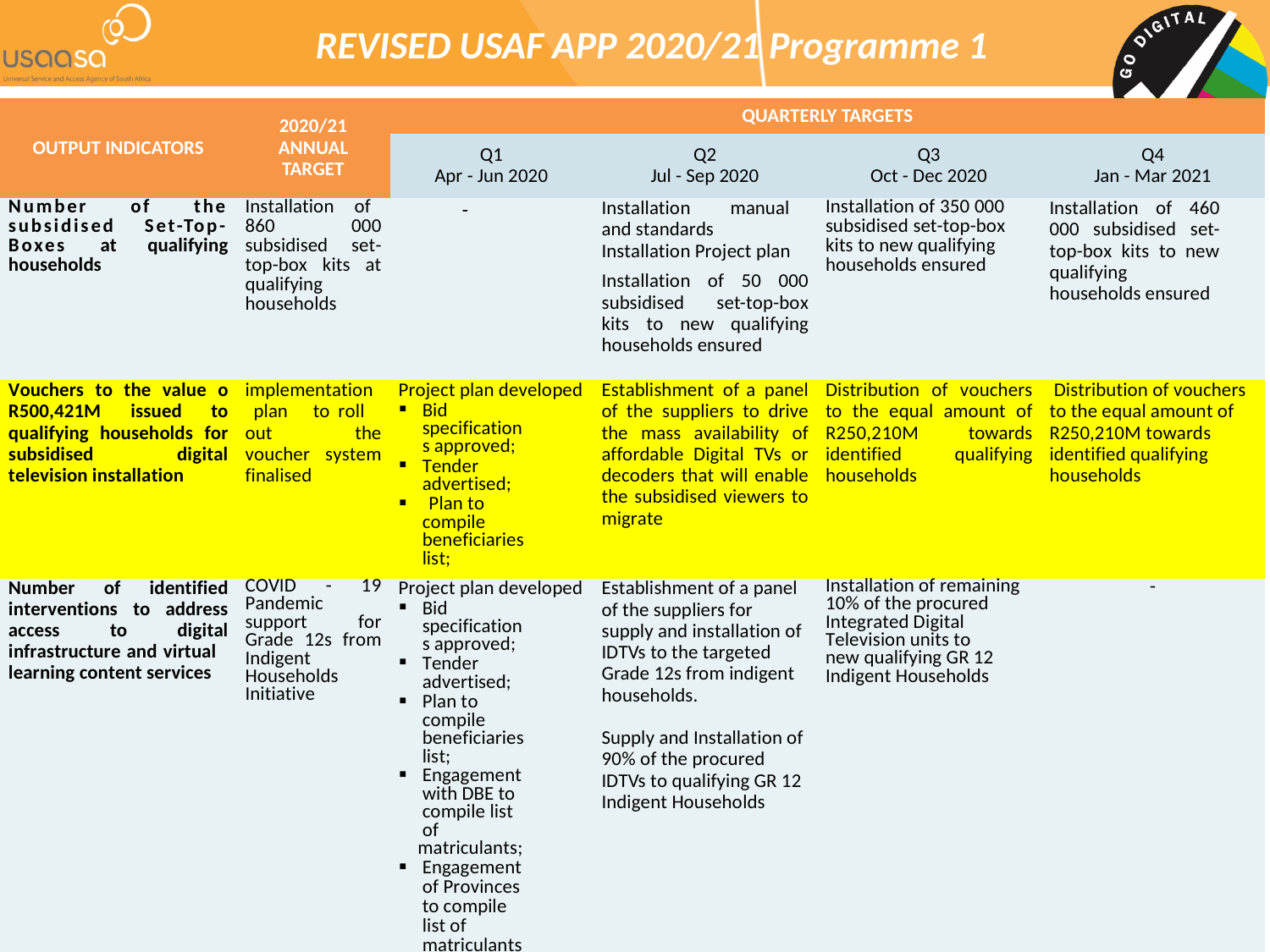

# REVISED USAF APP 2020/21 Programme 1

| OUTPUT INDICATORS | 2020/21 ANNUAL TARGET | QUARTERLY TARGETS |  |  |  |
| --- | --- | --- | --- | --- | --- |
|  |  | Q1 Apr - Jun 2020 | Q2 Jul - Sep 2020 | Q3 Oct - Dec 2020 | Q4 Jan - Mar 2021 |
| Number of the subsidised Set-Top-Boxes at qualifying households | Installation of 860 000 subsidised set-top-box kits at qualifying households |  | Installation manual and standards Installation Project plan   Installation of 50 000 subsidised set-top-box kits to new qualifying households ensured | Installation of 350 000 subsidised set-top-box kits to new qualifying households ensured | Installation of 460 000 subsidised set-top-box kits to new qualifying households ensured |
| Vouchers to the value o R500,421M issued to qualifying households for subsidised digital television installation | implementation plan to roll out the voucher system finalised | Project plan developed Bid specifications approved; Tender advertised; Plan to compile beneficiaries list; | Establishment of a panel of the suppliers to drive the mass availability of affordable Digital TVs or decoders that will enable the subsidised viewers to migrate | Distribution of vouchers to the equal amount of R250,210M towards identified qualifying households | Distribution of vouchers to the equal amount of R250,210M towards identified qualifying households |
| Number of identified interventions to address access to digital infrastructure and virtual learning content services | COVID - 19 Pandemic support for Grade 12s from Indigent Households Initiative | Project plan developed Bid specifications approved; Tender advertised; Plan to compile beneficiaries list; Engagement with DBE to compile list of matriculants; Engagement of Provinces to compile list of matriculants | Establishment of a panel of the suppliers for supply and installation of IDTVs to the targeted Grade 12s from indigent households.   Supply and Installation of 90% of the procured IDTVs to qualifying GR 12 Indigent Households | Installation of remaining 10% of the procured Integrated Digital Television units to new qualifying GR 12 Indigent Households | - |